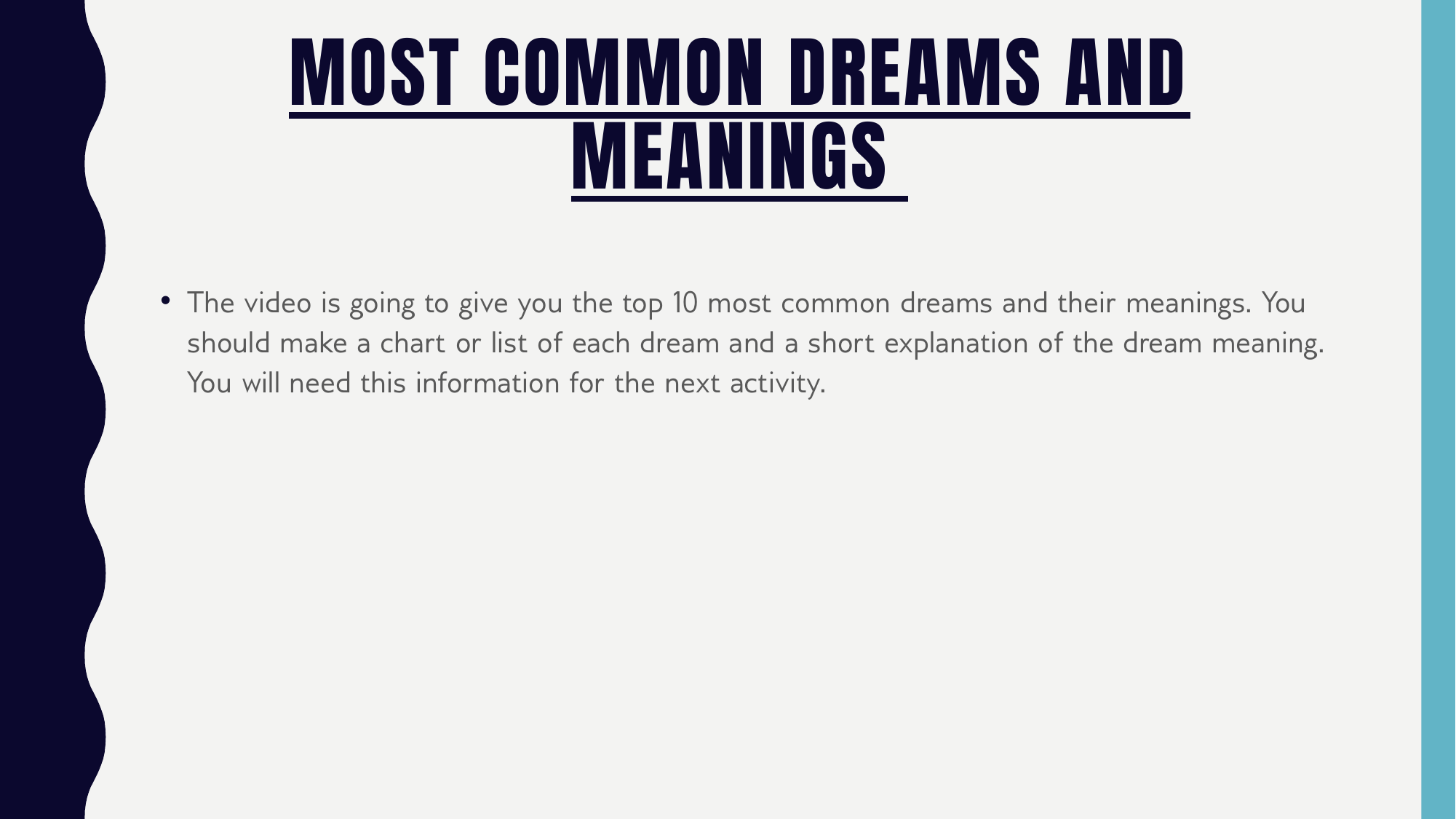

# Most Common Dreams and meanings
The video is going to give you the top 10 most common dreams and their meanings. You should make a chart or list of each dream and a short explanation of the dream meaning. You will need this information for the next activity.